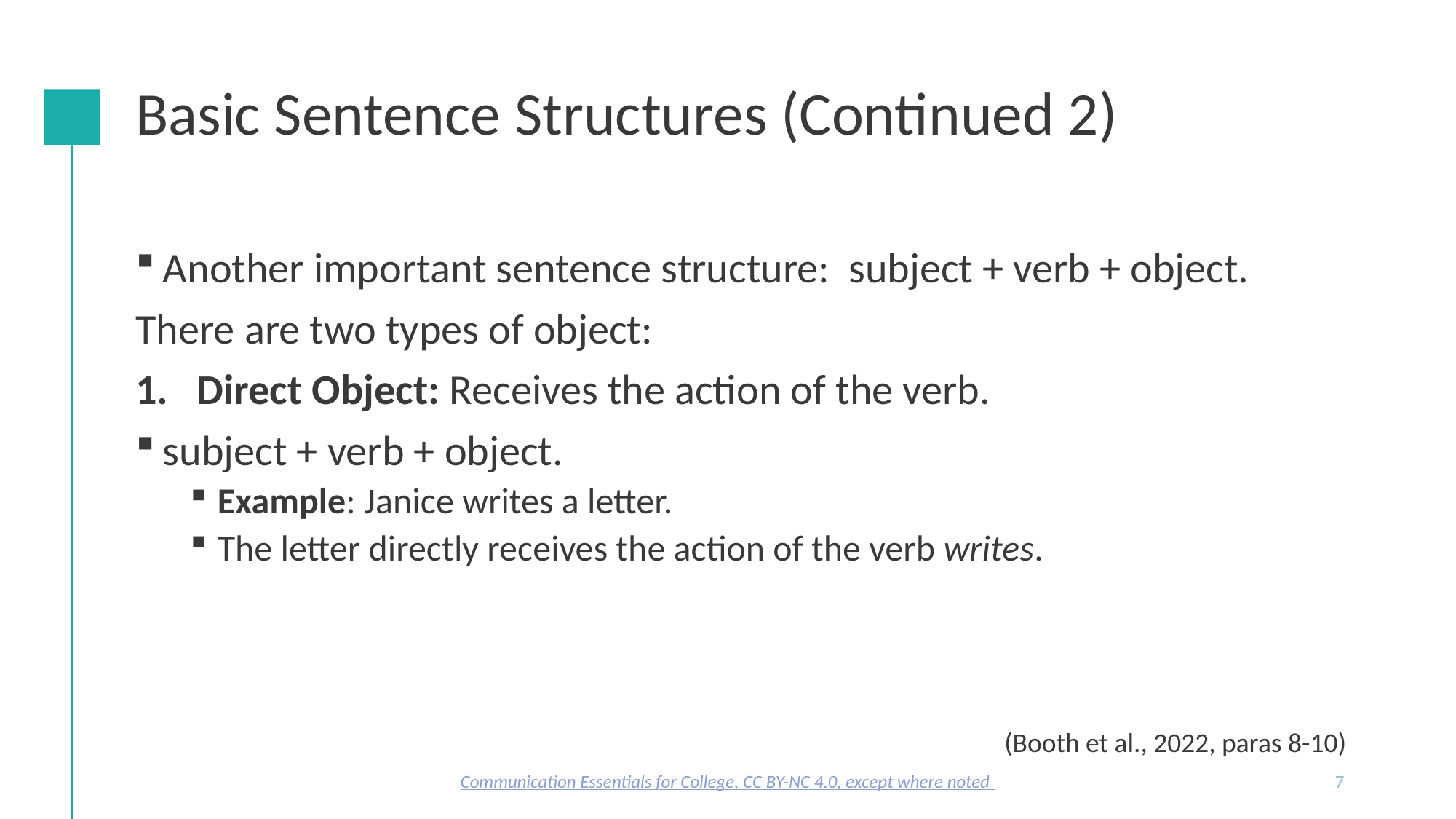

# Basic Sentence Structures (Continued 2)
Another important sentence structure:  subject + verb + object.
There are two types of object:
Direct Object: Receives the action of the verb.
subject + verb + object.
Example: Janice writes a letter.
The letter directly receives the action of the verb writes.

(Booth et al., 2022, paras 8-10)
Communication Essentials for College, CC BY-NC 4.0, except where noted
7